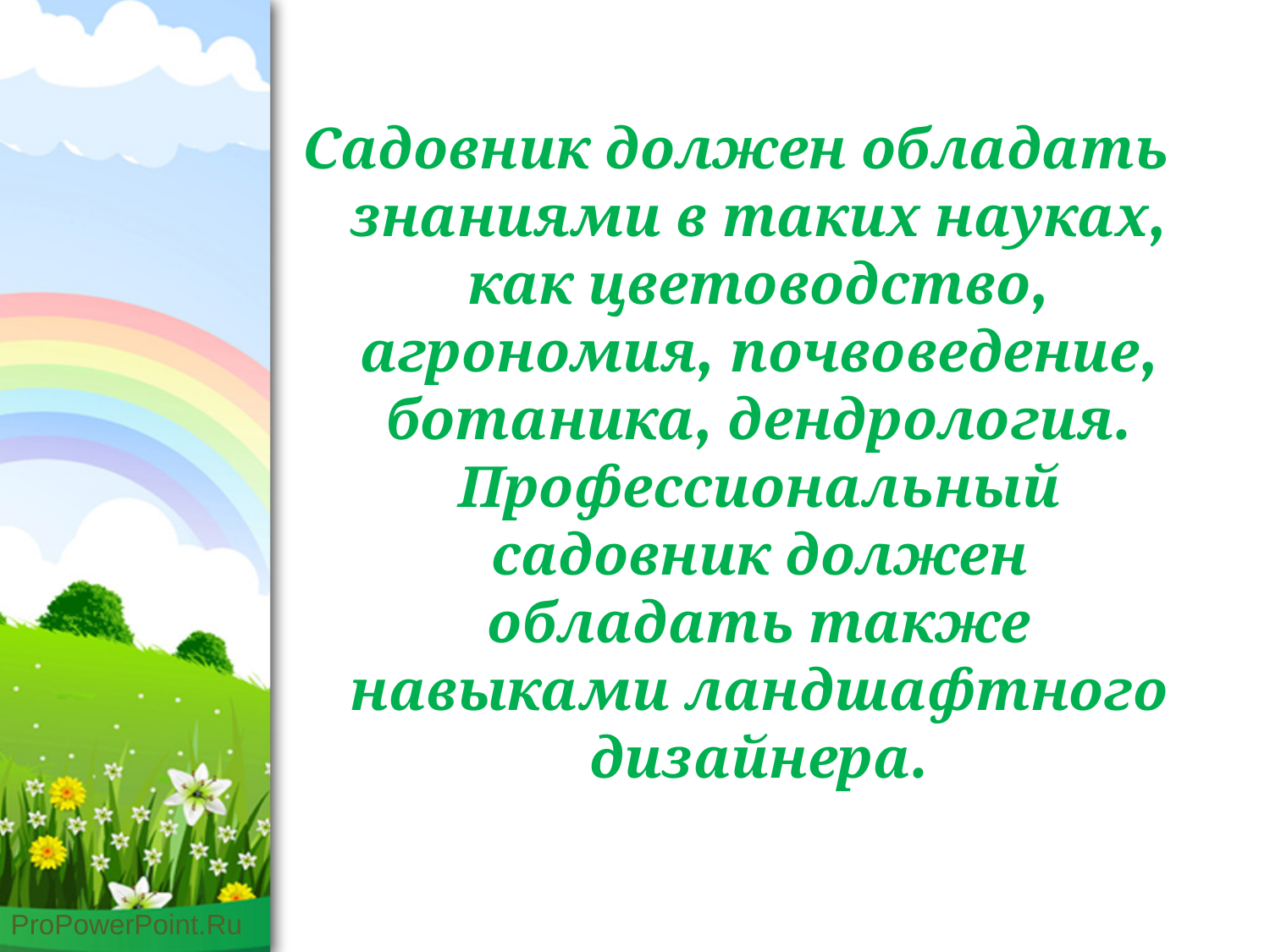

#
Садовник должен обладать знаниями в таких науках, как цветоводство, агрономия, почвоведение, ботаника, дендрология. Профессиональный садовник должен обладать также навыками ландшафтного дизайнера.